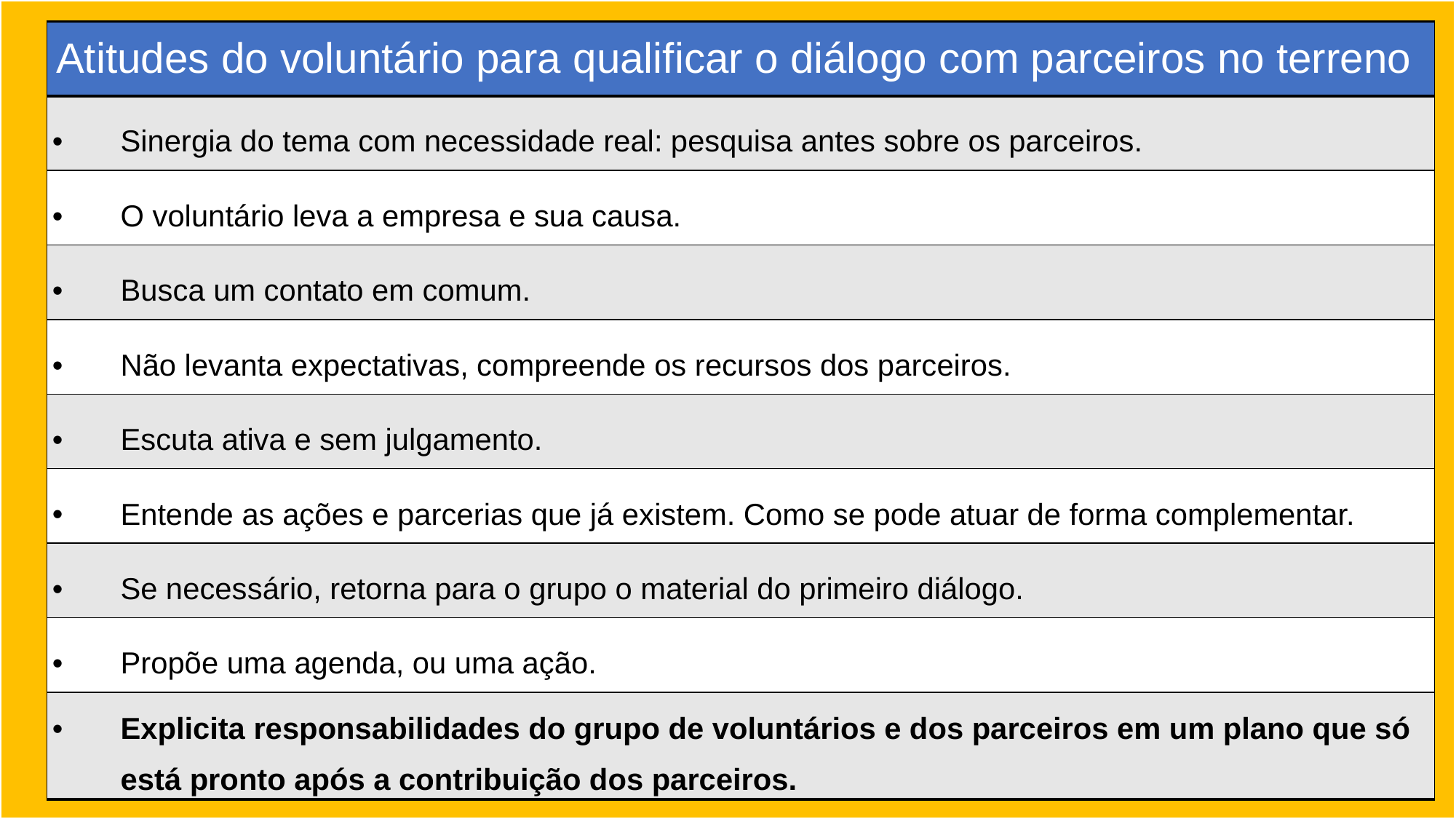

| Atitudes do voluntário para qualificar o diálogo com parceiros no terreno |
| --- |
| Sinergia do tema com necessidade real: pesquisa antes sobre os parceiros. |
| O voluntário leva a empresa e sua causa. |
| Busca um contato em comum. |
| Não levanta expectativas, compreende os recursos dos parceiros. |
| Escuta ativa e sem julgamento. |
| Entende as ações e parcerias que já existem. Como se pode atuar de forma complementar. |
| Se necessário, retorna para o grupo o material do primeiro diálogo. |
| Propõe uma agenda, ou uma ação. |
| Explicita responsabilidades do grupo de voluntários e dos parceiros em um plano que só está pronto após a contribuição dos parceiros. |